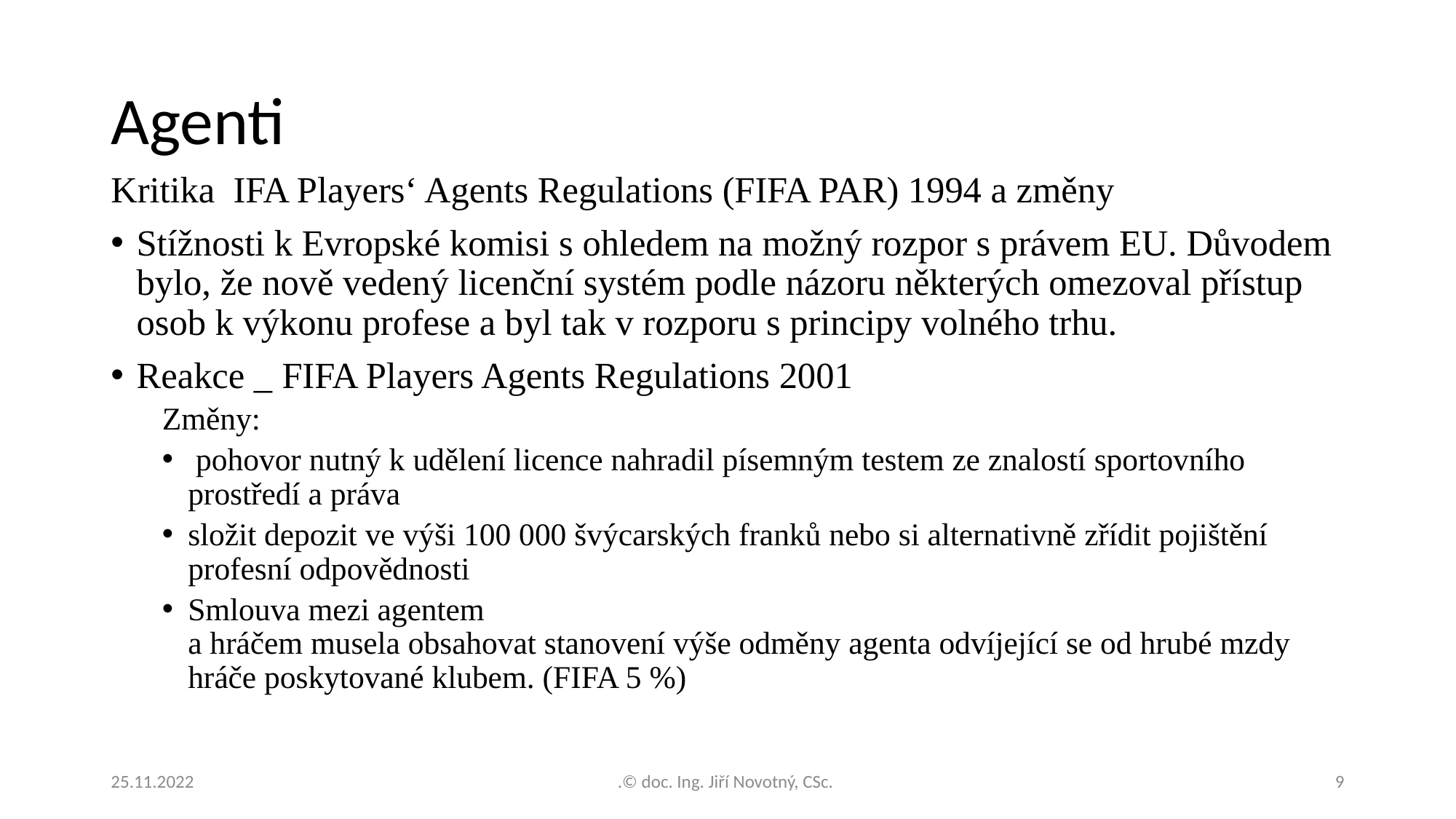

# Agenti
Kritika  IFA Players‘ Agents Regulations (FIFA PAR) 1994 a změny
Stížnosti k Evropské komisi s ohledem na možný rozpor s právem EU. Důvodem bylo, že nově vedený licenční systém podle názoru některých omezoval přístup osob k výkonu profese a byl tak v rozporu s principy volného trhu.
Reakce _ FIFA Players Agents Regulations 2001
Změny:
 pohovor nutný k udělení licence nahradil písemným testem ze znalostí sportovního prostředí a práva
složit depozit ve výši 100 000 švýcarských franků nebo si alternativně zřídit pojištění profesní odpovědnosti
Smlouva mezi agentem
a hráčem musela obsahovat stanovení výše odměny agenta odvíjející se od hrubé mzdy hráče poskytované klubem. (FIFA 5 %)
25.11.2022
.© doc. Ing. Jiří Novotný, CSc.
9